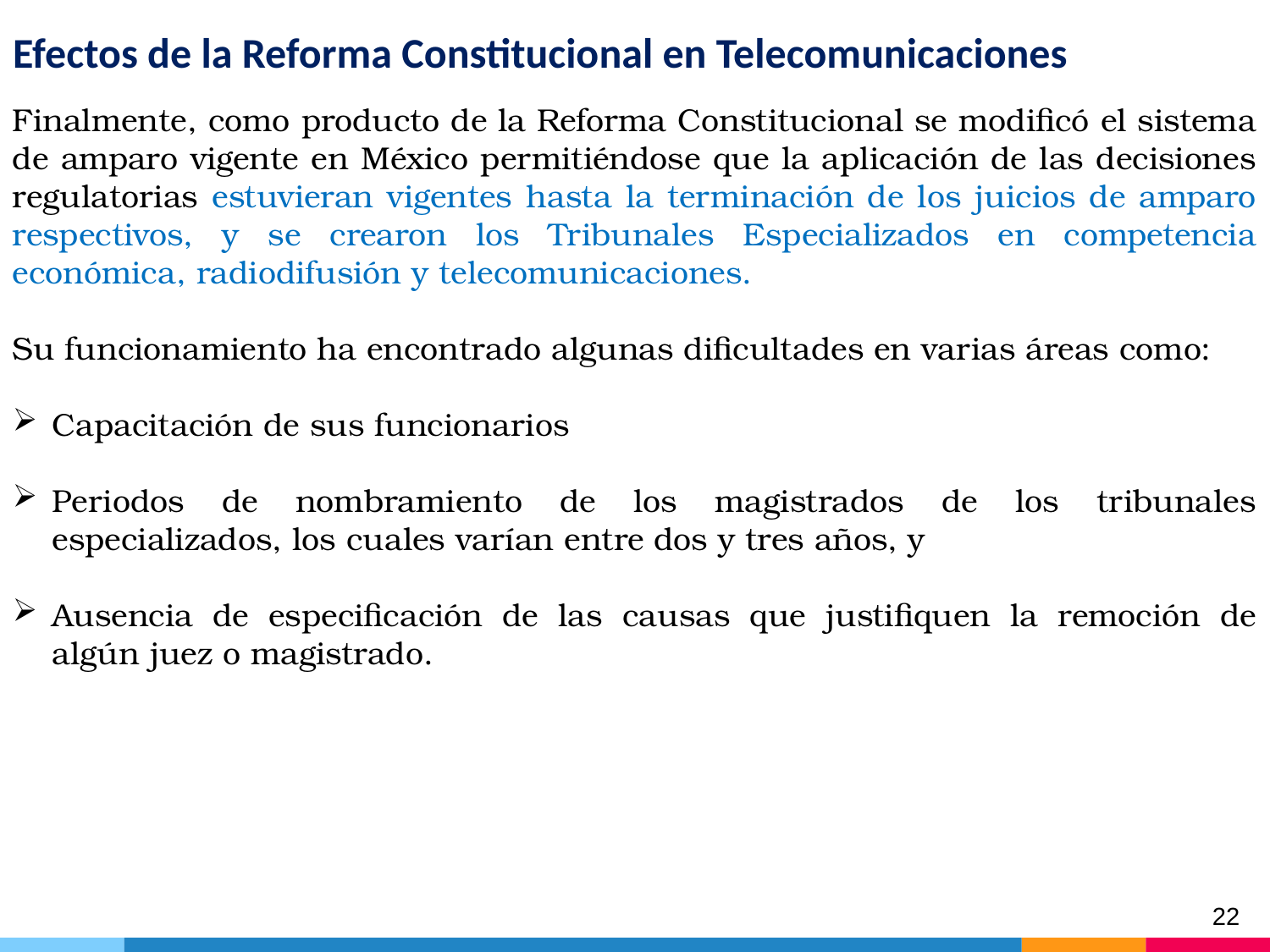

# Efectos de la Reforma Constitucional en Telecomunicaciones
Finalmente, como producto de la Reforma Constitucional se modificó el sistema de amparo vigente en México permitiéndose que la aplicación de las decisiones regulatorias estuvieran vigentes hasta la terminación de los juicios de amparo respectivos, y se crearon los Tribunales Especializados en competencia económica, radiodifusión y telecomunicaciones.

Su funcionamiento ha encontrado algunas dificultades en varias áreas como:

Capacitación de sus funcionarios

Periodos de nombramiento de los magistrados de los tribunales especializados, los cuales varían entre dos y tres años, y

Ausencia de especificación de las causas que justifiquen la remoción de algún juez o magistrado.

22